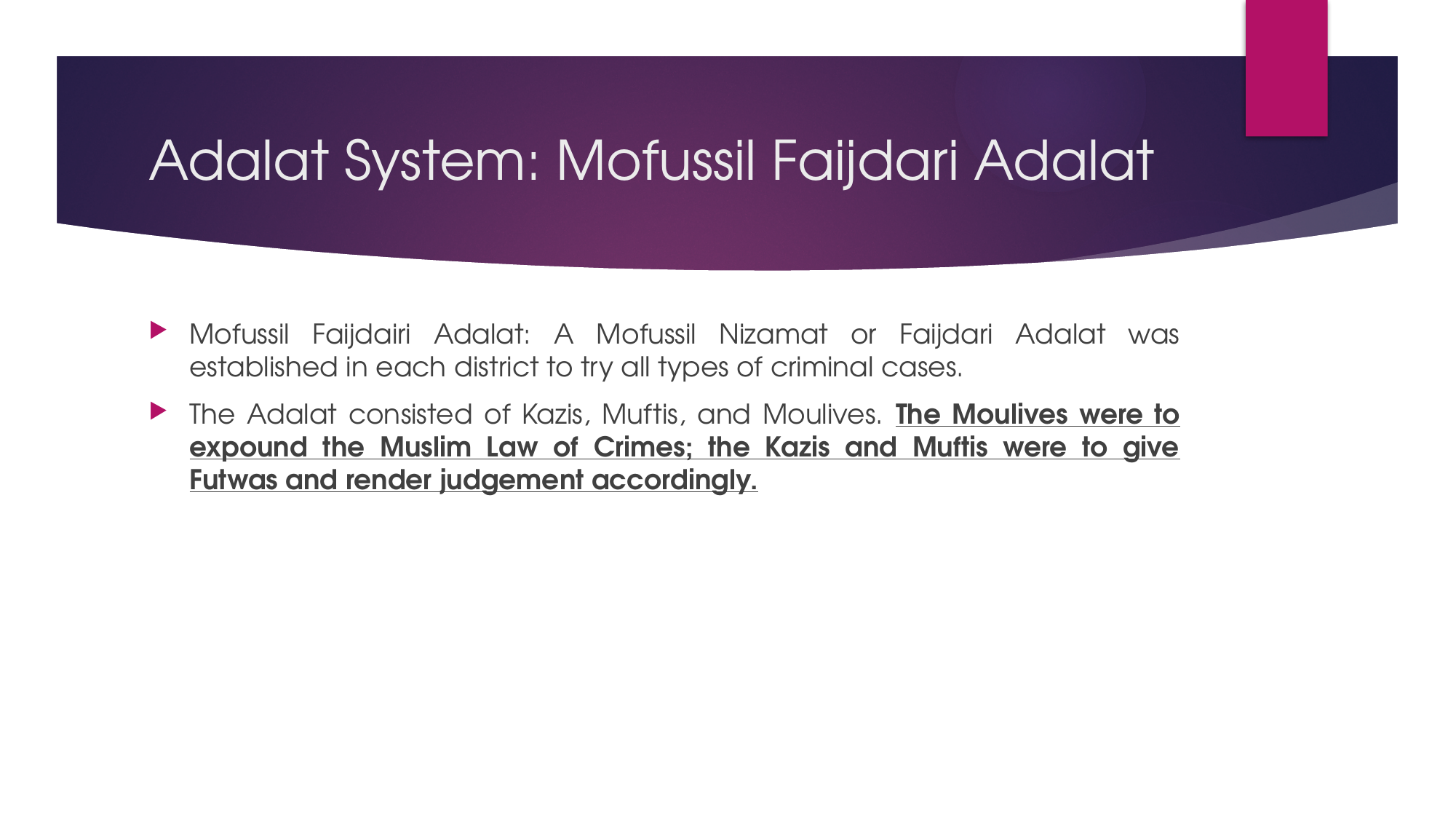

# Adalat System: Mofussil Faijdari Adalat
Mofussil Faijdairi Adalat: A Mofussil Nizamat or Faijdari Adalat was established in each district to try all types of criminal cases.
The Adalat consisted of Kazis, Muftis, and Moulives. The Moulives were to expound the Muslim Law of Crimes; the Kazis and Muftis were to give Futwas and render judgement accordingly.